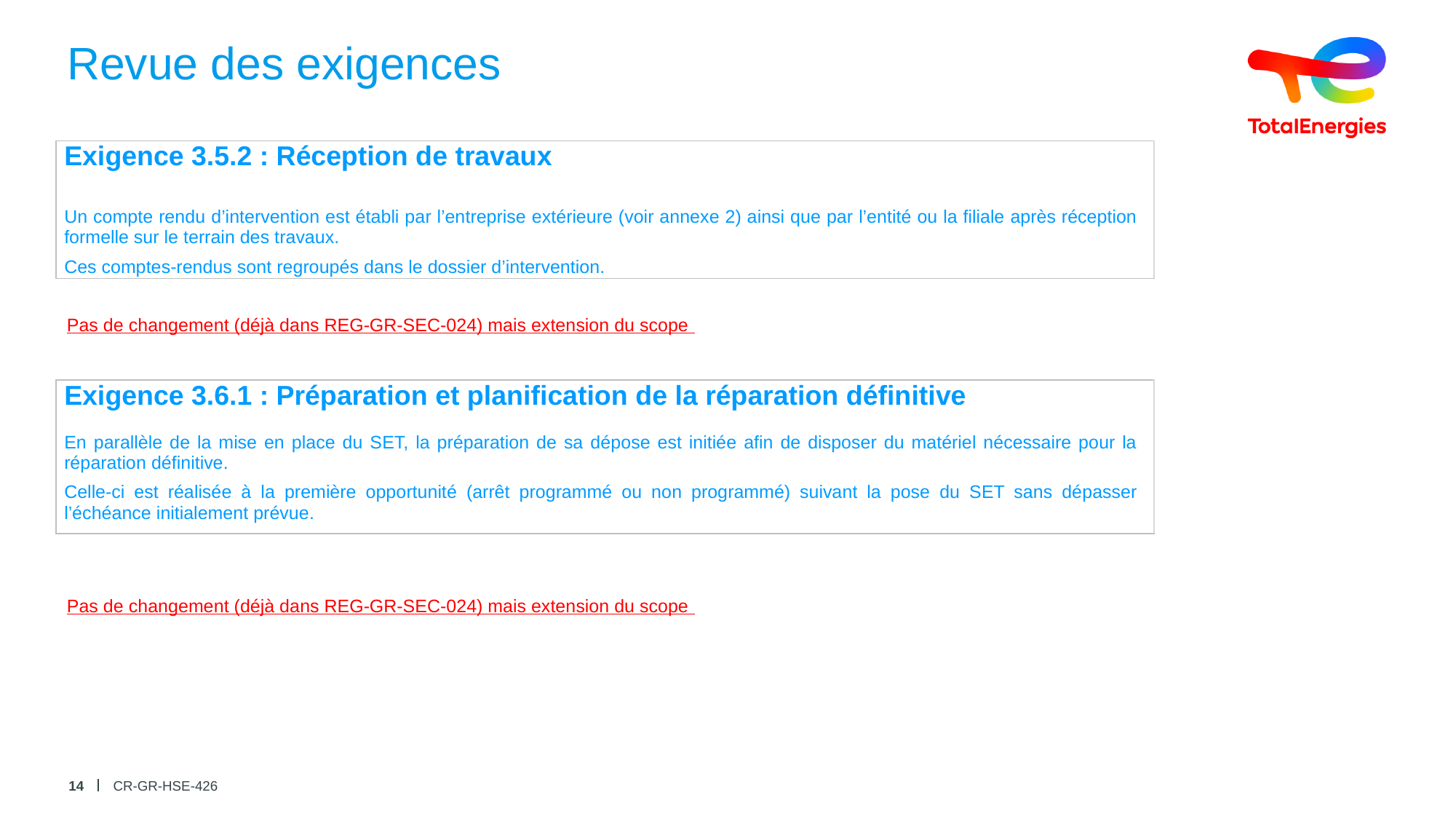

# Revue des exigences
| Exigence 3.5.2 : Réception de travaux |
| --- |
| Un compte rendu d’intervention est établi par l’entreprise extérieure (voir annexe 2) ainsi que par l’entité ou la filiale après réception formelle sur le terrain des travaux. Ces comptes-rendus sont regroupés dans le dossier d’intervention. |
| } |
Pas de changement (déjà dans REG-GR-SEC-024) mais extension du scope

| Exigence 3.6.1 : Préparation et planification de la réparation définitive |
| --- |
| En parallèle de la mise en place du SET, la préparation de sa dépose est initiée afin de disposer du matériel nécessaire pour la réparation définitive. Celle-ci est réalisée à la première opportunité (arrêt programmé ou non programmé) suivant la pose du SET sans dépasser l’échéance initialement prévue. |
Pas de changement (déjà dans REG-GR-SEC-024) mais extension du scope

14
CR-GR-HSE-426